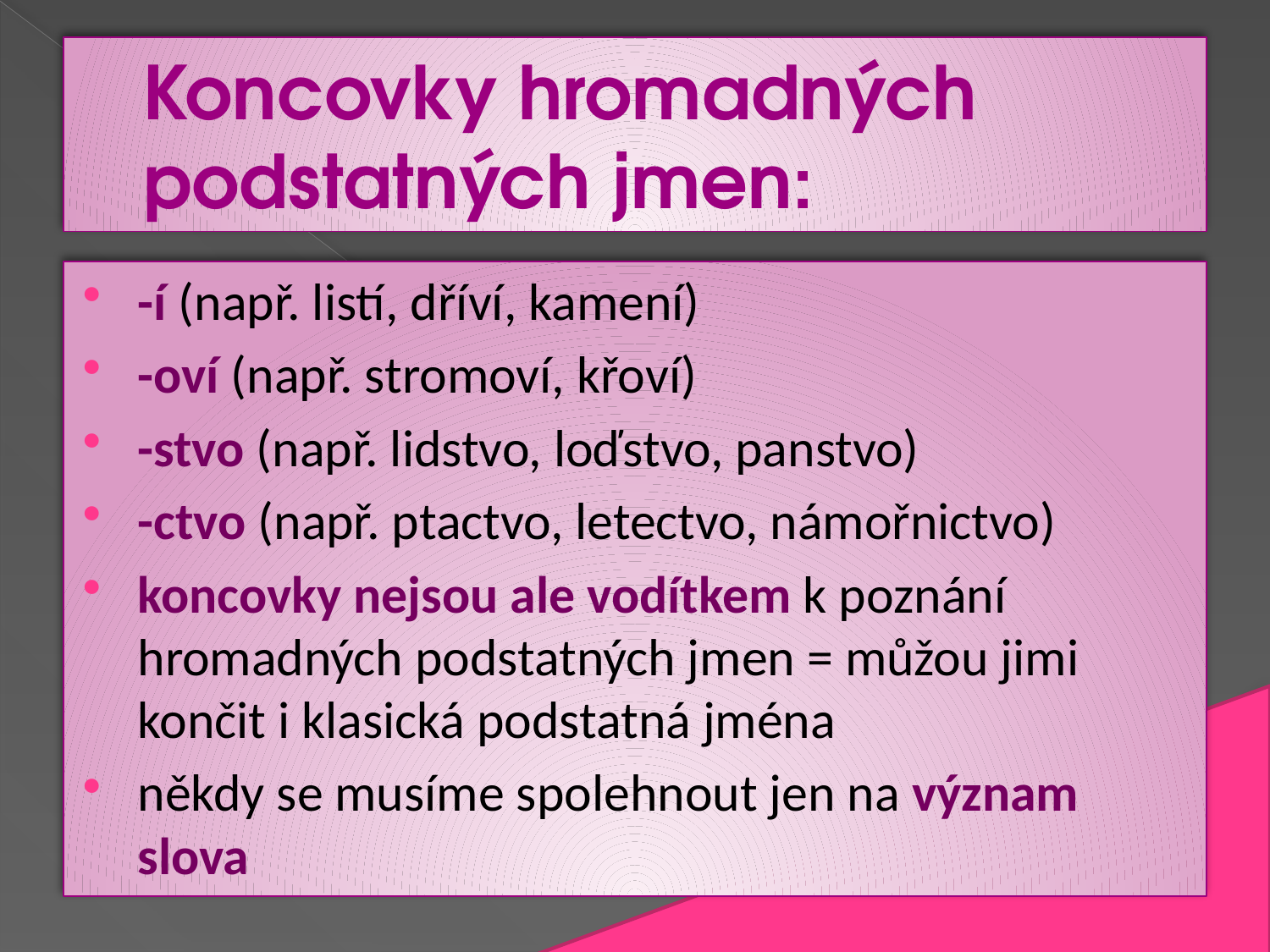

# Koncovky hromadných podstatných jmen:
-í (např. listí, dříví, kamení)
-oví (např. stromoví, křoví)
-stvo (např. lidstvo, loďstvo, panstvo)
-ctvo (např. ptactvo, letectvo, námořnictvo)
koncovky nejsou ale vodítkem k poznání hromadných podstatných jmen = můžou jimi končit i klasická podstatná jména
někdy se musíme spolehnout jen na význam slova